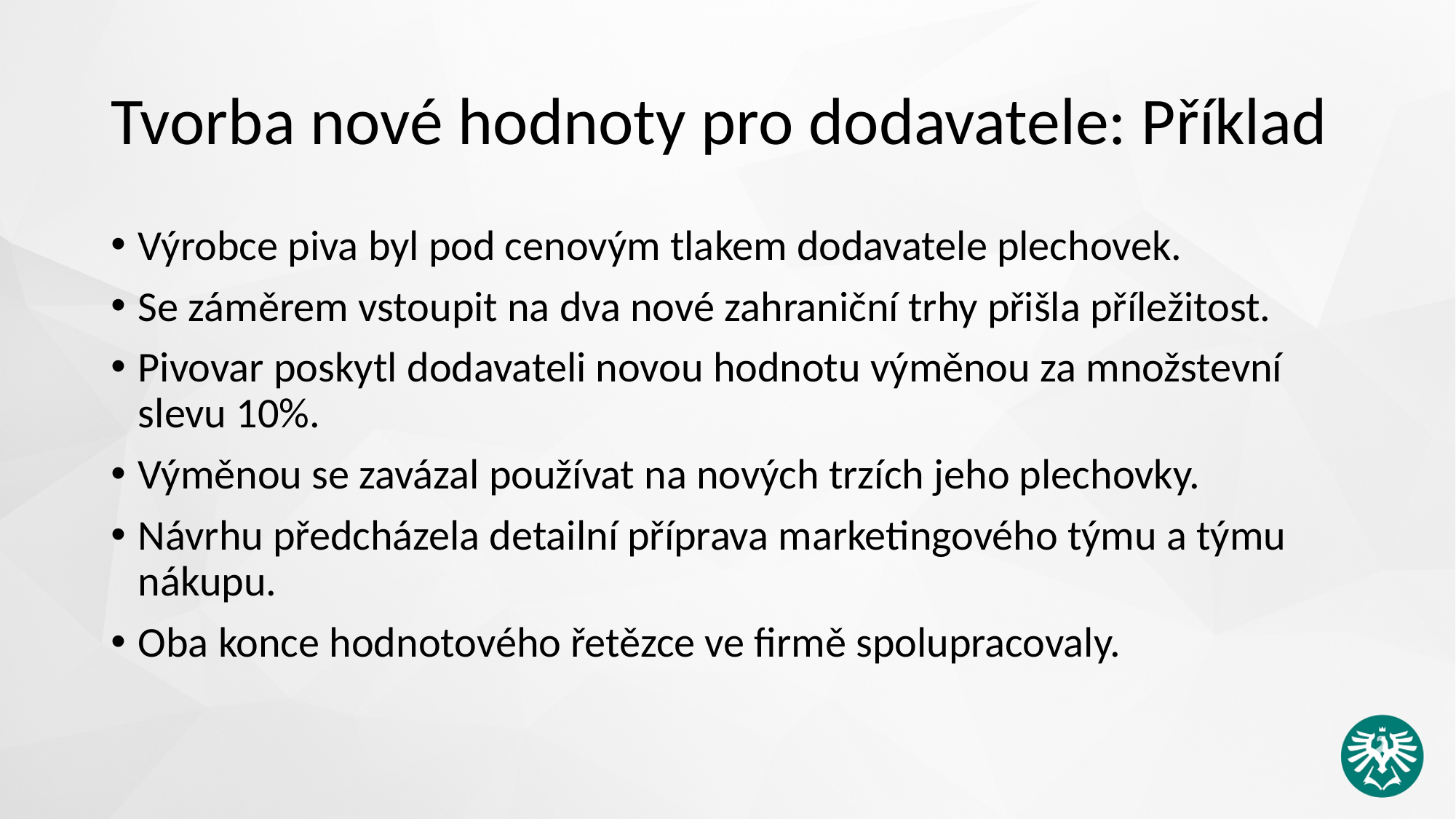

# Tvorba nové hodnoty pro dodavatele: Příklad
Výrobce piva byl pod cenovým tlakem dodavatele plechovek.
Se záměrem vstoupit na dva nové zahraniční trhy přišla příležitost.
Pivovar poskytl dodavateli novou hodnotu výměnou za množstevní slevu 10%.
Výměnou se zavázal používat na nových trzích jeho plechovky.
Návrhu předcházela detailní příprava marketingového týmu a týmu nákupu.
Oba konce hodnotového řetězce ve firmě spolupracovaly.